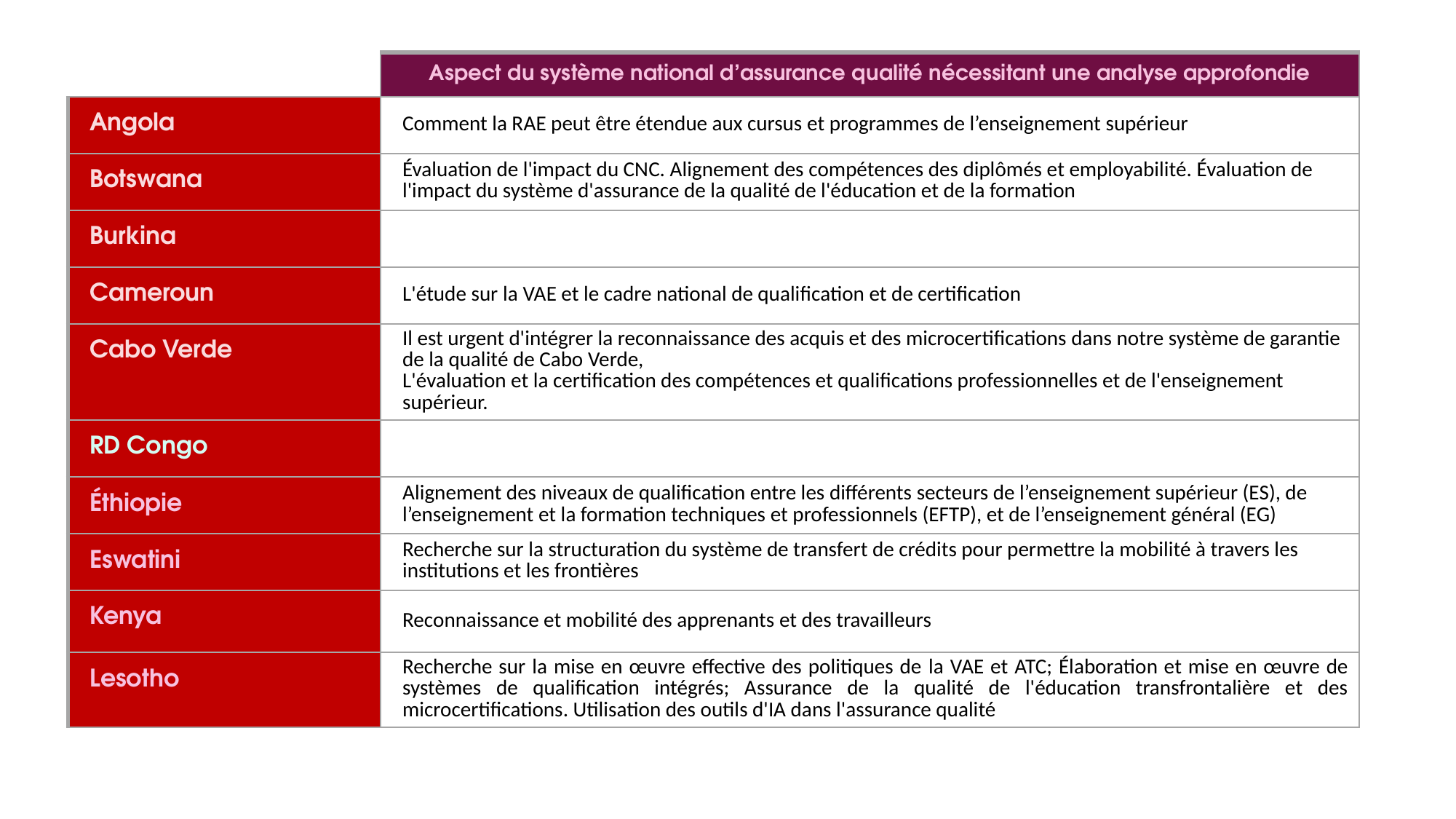

|  | Aspect du système national d’assurance qualité nécessitant une analyse approfondie |
| --- | --- |
| Angola | Comment la RAE peut être étendue aux cursus et programmes de l’enseignement supérieur |
| Botswana | Évaluation de l'impact du CNC. Alignement des compétences des diplômés et employabilité. Évaluation de l'impact du système d'assurance de la qualité de l'éducation et de la formation |
| Burkina |  |
| Cameroun | L'étude sur la VAE et le cadre national de qualification et de certification |
| Cabo Verde | Il est urgent d'intégrer la reconnaissance des acquis et des microcertifications dans notre système de garantie de la qualité de Cabo Verde, L'évaluation et la certification des compétences et qualifications professionnelles et de l'enseignement supérieur. |
| RD Congo |  |
| Éthiopie | Alignement des niveaux de qualification entre les différents secteurs de l’enseignement supérieur (ES), de l’enseignement et la formation techniques et professionnels (EFTP), et de l’enseignement général (EG) |
| Eswatini | Recherche sur la structuration du système de transfert de crédits pour permettre la mobilité à travers les institutions et les frontières |
| Kenya | Reconnaissance et mobilité des apprenants et des travailleurs |
| Lesotho | Recherche sur la mise en œuvre effective des politiques de la VAE et ATC; Élaboration et mise en œuvre de systèmes de qualification intégrés; Assurance de la qualité de l'éducation transfrontalière et des microcertifications. Utilisation des outils d'IA dans l'assurance qualité |